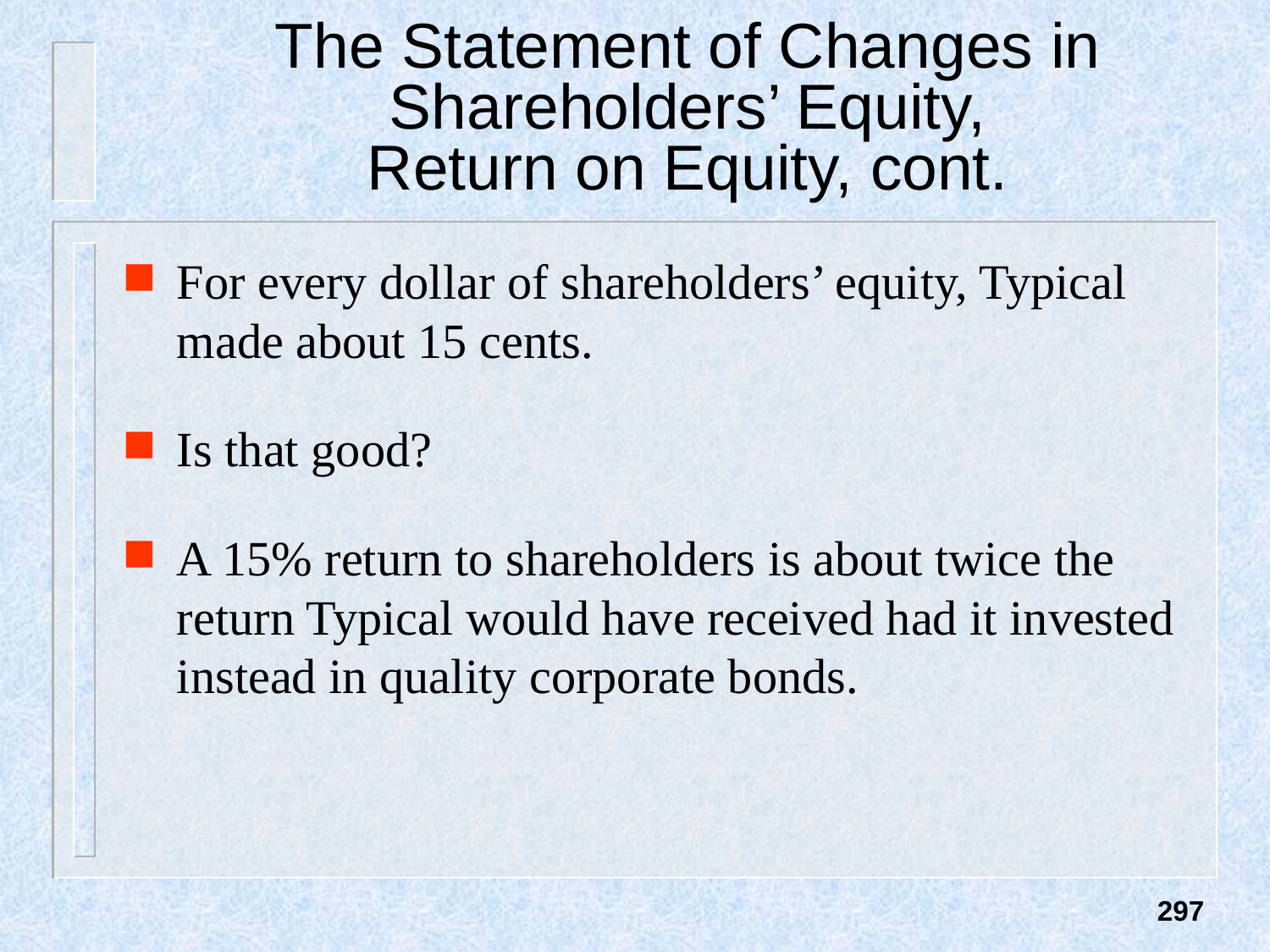

# The Statement of Changes in Shareholders’ Equity, Return on Equity, cont.
For every dollar of shareholders’ equity, Typical made about 15 cents.

Is that good?

A 15% return to shareholders is about twice the return Typical would have received had it invested instead in quality corporate bonds.
297